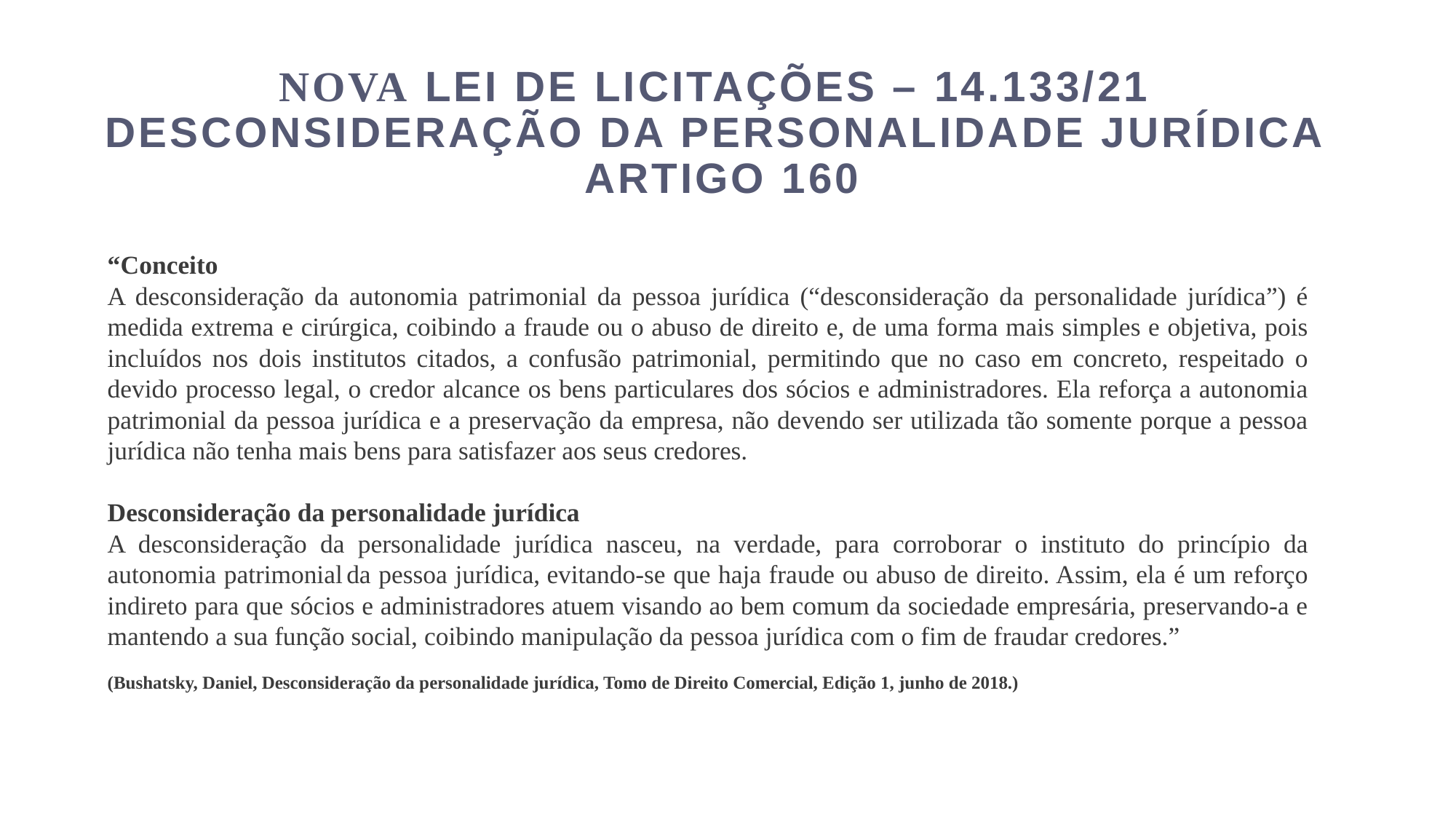

# NOVA LEI DE LICITAÇÕES – 14.133/21 Desconsideração da Personalidade Jurídica  Artigo 160

“Conceito
A desconsideração da autonomia patrimonial da pessoa jurídica (“desconsideração da personalidade jurídica”) é medida extrema e cirúrgica, coibindo a fraude ou o abuso de direito e, de uma forma mais simples e objetiva, pois incluídos nos dois institutos citados, a confusão patrimonial, permitindo que no caso em concreto, respeitado o devido processo legal, o credor alcance os bens particulares dos sócios e administradores. Ela reforça a autonomia patrimonial da pessoa jurídica e a preservação da empresa, não devendo ser utilizada tão somente porque a pessoa jurídica não tenha mais bens para satisfazer aos seus credores.

Desconsideração da personalidade jurídica
A desconsideração da personalidade jurídica nasceu, na verdade, para corroborar o instituto do princípio da autonomia patrimonial da pessoa jurídica, evitando-se que haja fraude ou abuso de direito. Assim, ela é um reforço indireto para que sócios e administradores atuem visando ao bem comum da sociedade empresária, preservando-a e mantendo a sua função social, coibindo manipulação da pessoa jurídica com o fim de fraudar credores.”
(Bushatsky, Daniel, Desconsideração da personalidade jurídica, Tomo de Direito Comercial, Edição 1, junho de 2018.)